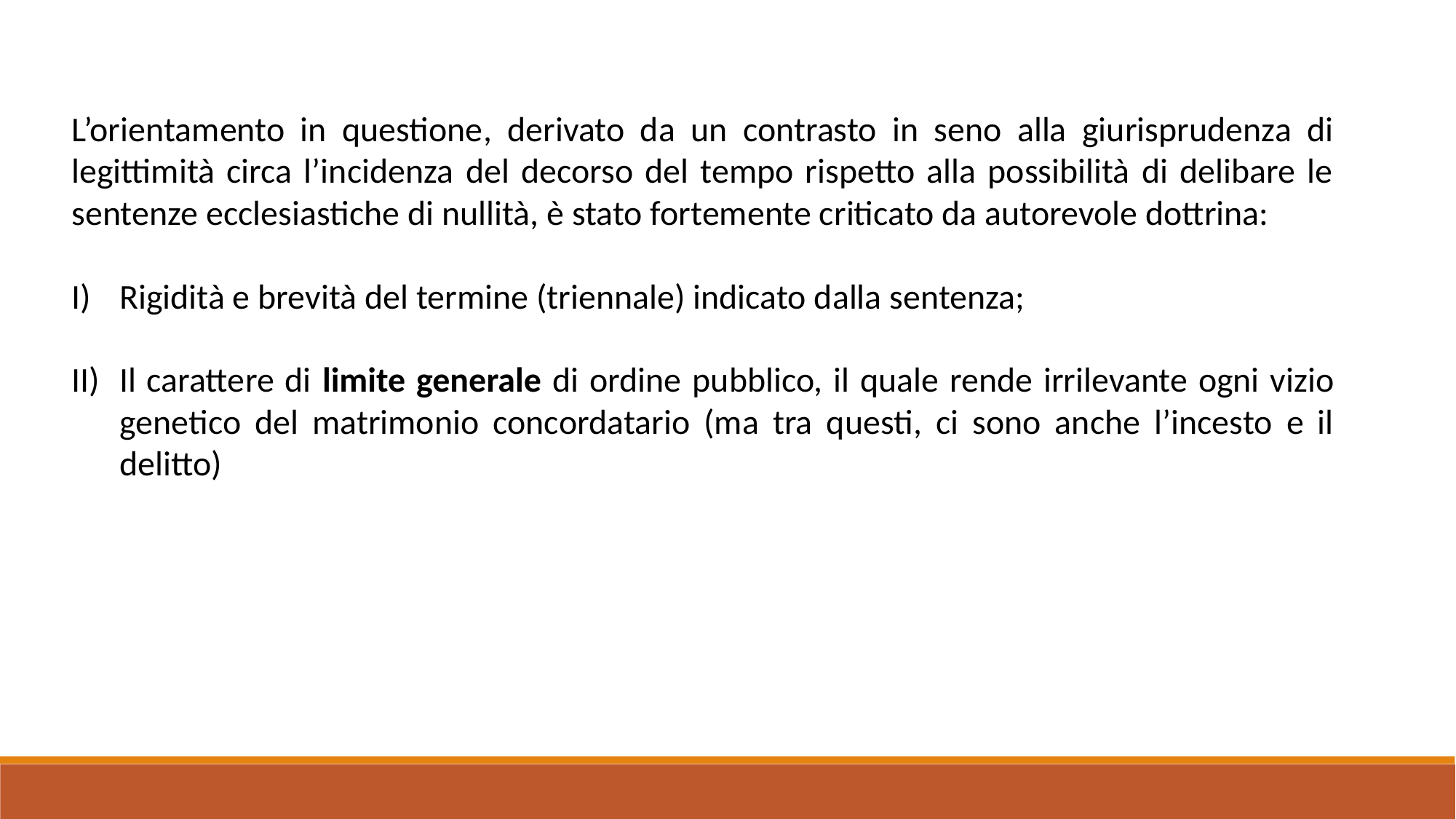

L’orientamento in questione, derivato da un contrasto in seno alla giurisprudenza di legittimità circa l’incidenza del decorso del tempo rispetto alla possibilità di delibare le sentenze ecclesiastiche di nullità, è stato fortemente criticato da autorevole dottrina:

Rigidità e brevità del termine (triennale) indicato dalla sentenza;

Il carattere di limite generale di ordine pubblico, il quale rende irrilevante ogni vizio genetico del matrimonio concordatario (ma tra questi, ci sono anche l’incesto e il delitto)